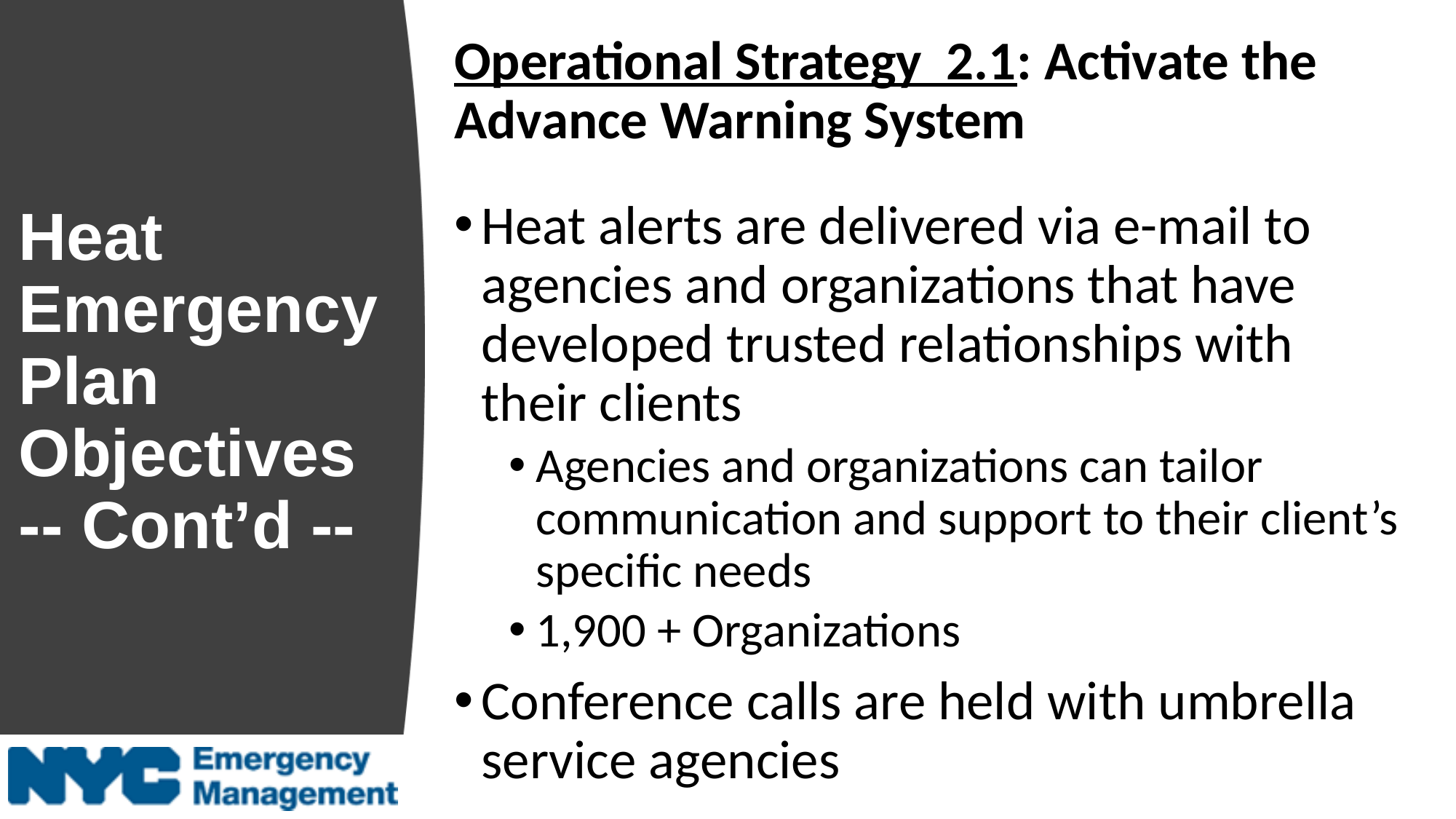

Operational Strategy  2.1: Activate the  Advance Warning System

Heat alerts are delivered via e-mail to agencies and organizations that have developed trusted relationships with their clients
Agencies and organizations can tailor communication and support to their client’s specific needs
1,900 + Organizations
Conference calls are held with umbrella service agencies

# Heat Emergency Plan Objectives -- Cont’d --